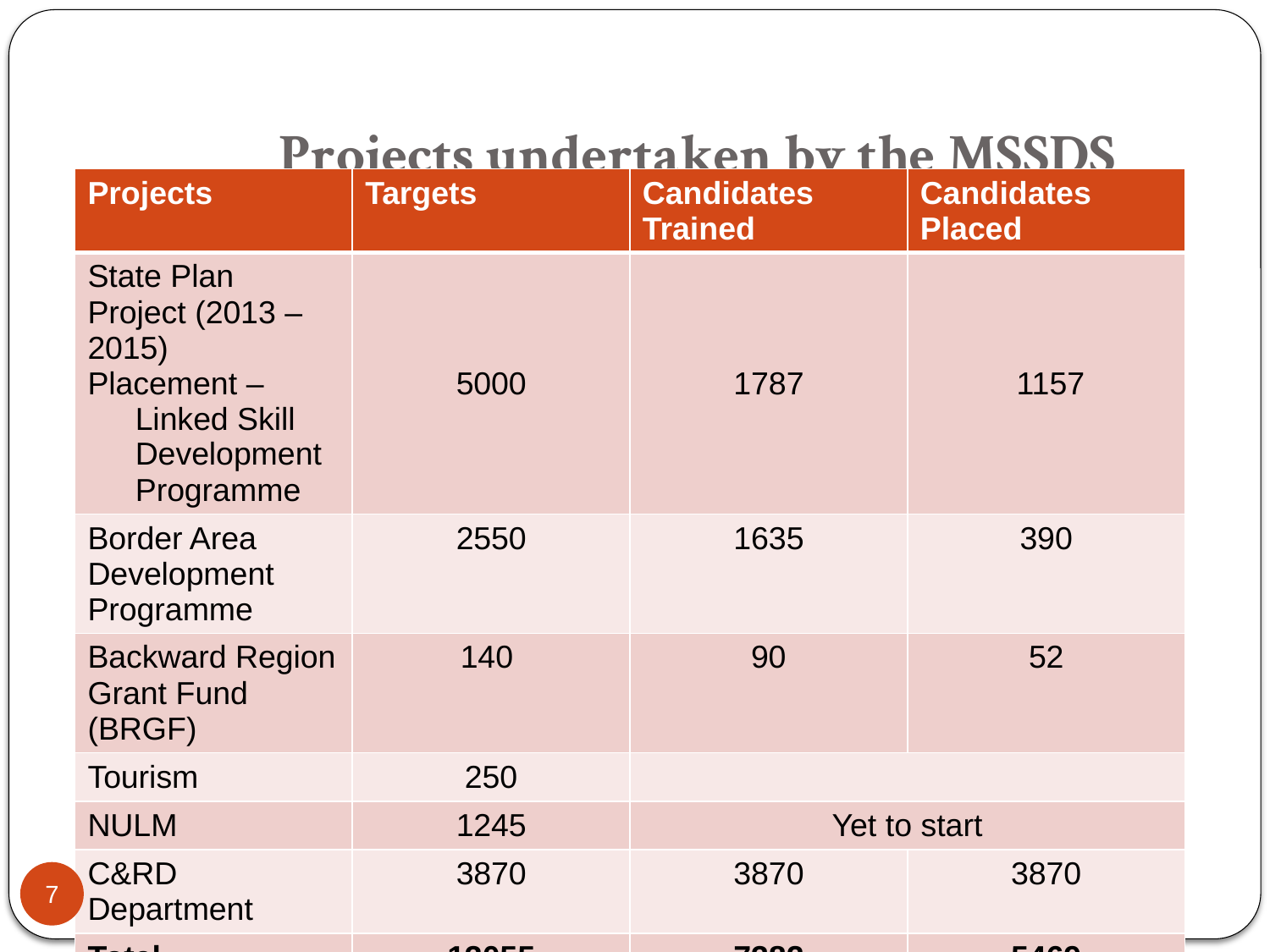

# Projects undertaken by the MSSDS
| Projects | Targets | Candidates Trained | Candidates Placed |
| --- | --- | --- | --- |
| State Plan Project (2013 – 2015) Placement –Linked Skill Development Programme | 5000 | 1787 | 1157 |
| Border Area Development Programme | 2550 | 1635 | 390 |
| Backward Region Grant Fund (BRGF) | 140 | 90 | 52 |
| Tourism | 250 |  |  |
| NULM | 1245 | Yet to start |  |
| C&RD Department | 3870 | 3870 | 3870 |
| Total | 13055 | 7382 | 5469 |
7